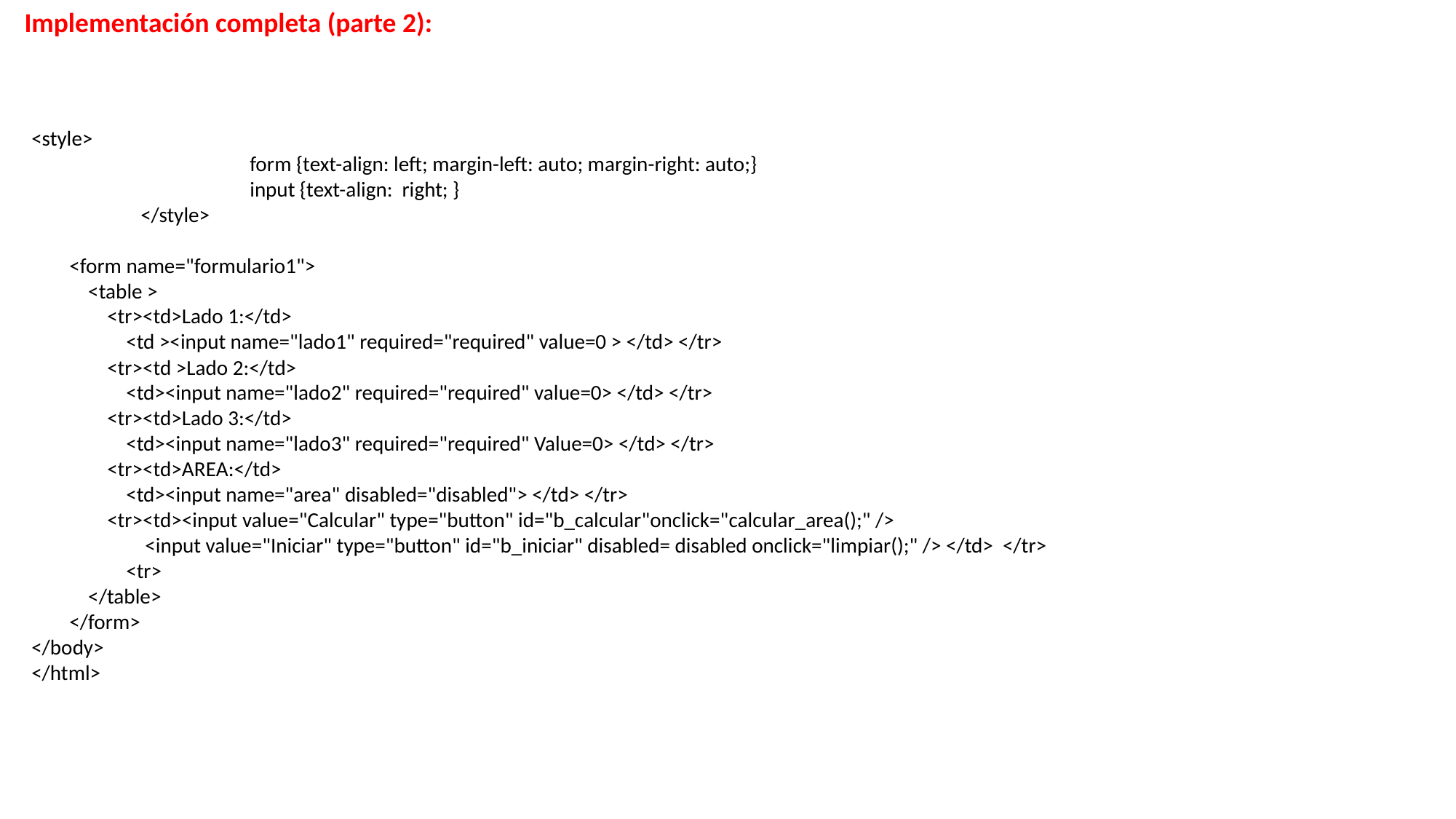

Implementación completa (parte 2):
<style>
		form {text-align: left; margin-left: auto; margin-right: auto;}
		input {text-align:  right; }
	</style>

        <form name="formulario1">
            <table >
                <tr><td>Lado 1:</td>
                    <td ><input name="lado1" required="required" value=0 > </td> </tr>
                <tr><td >Lado 2:</td>
                    <td><input name="lado2" required="required" value=0> </td> </tr>
                <tr><td>Lado 3:</td>
                    <td><input name="lado3" required="required" Value=0> </td> </tr>
                <tr><td>AREA:</td>
                    <td><input name="area" disabled="disabled"> </td> </tr>
                <tr><td><input value="Calcular" type="button" id="b_calcular"onclick="calcular_area();" />
                        <input value="Iniciar" type="button" id="b_iniciar" disabled= disabled onclick="limpiar();" /> </td>  </tr>
                    <tr>
            </table>
        </form>
</body>
</html>